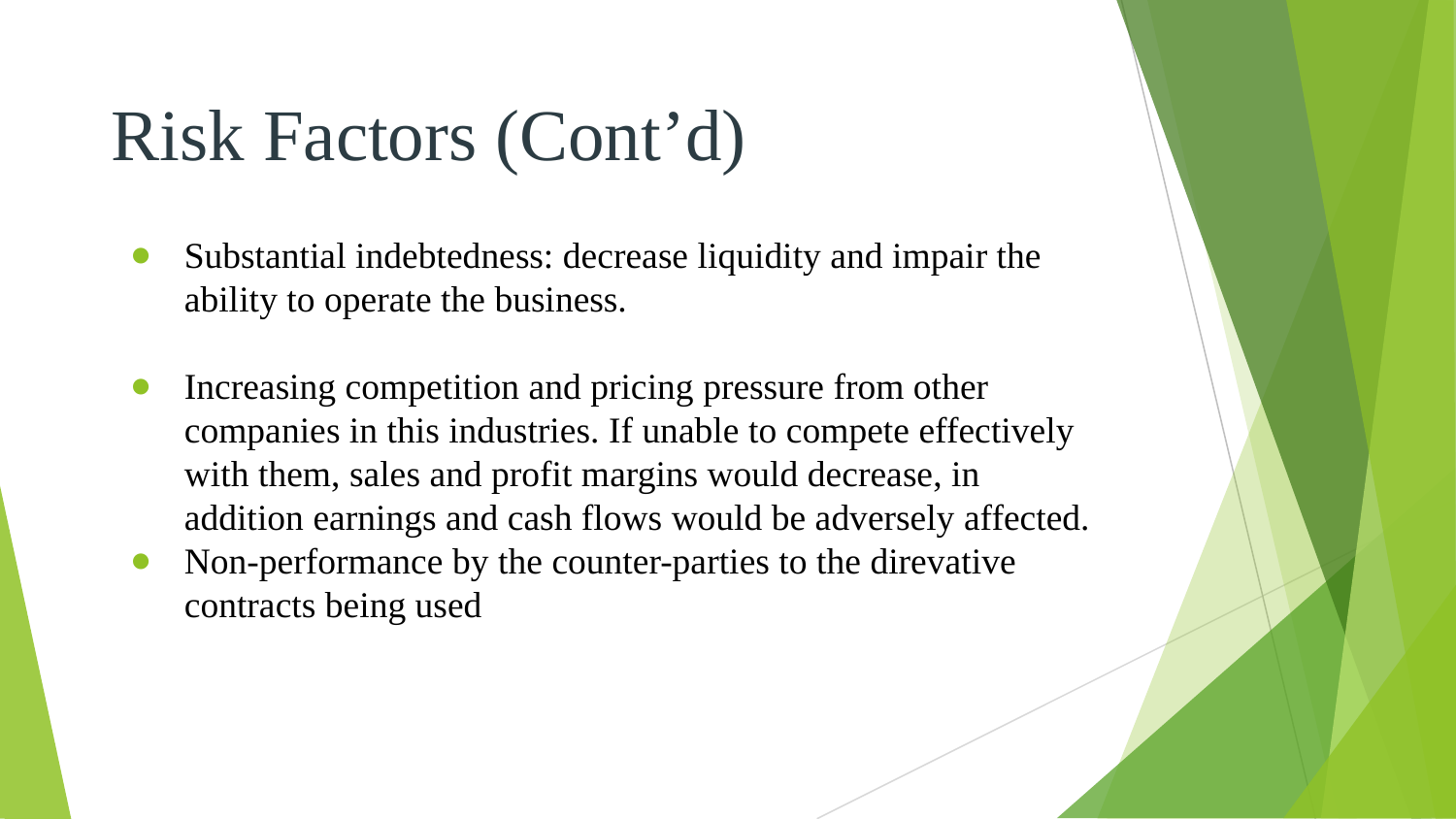

# Risk Factors (Cont’d)
Substantial indebtedness: decrease liquidity and impair the ability to operate the business.
Increasing competition and pricing pressure from other companies in this industries. If unable to compete effectively with them, sales and profit margins would decrease, in addition earnings and cash flows would be adversely affected.
Non-performance by the counter-parties to the direvative contracts being used